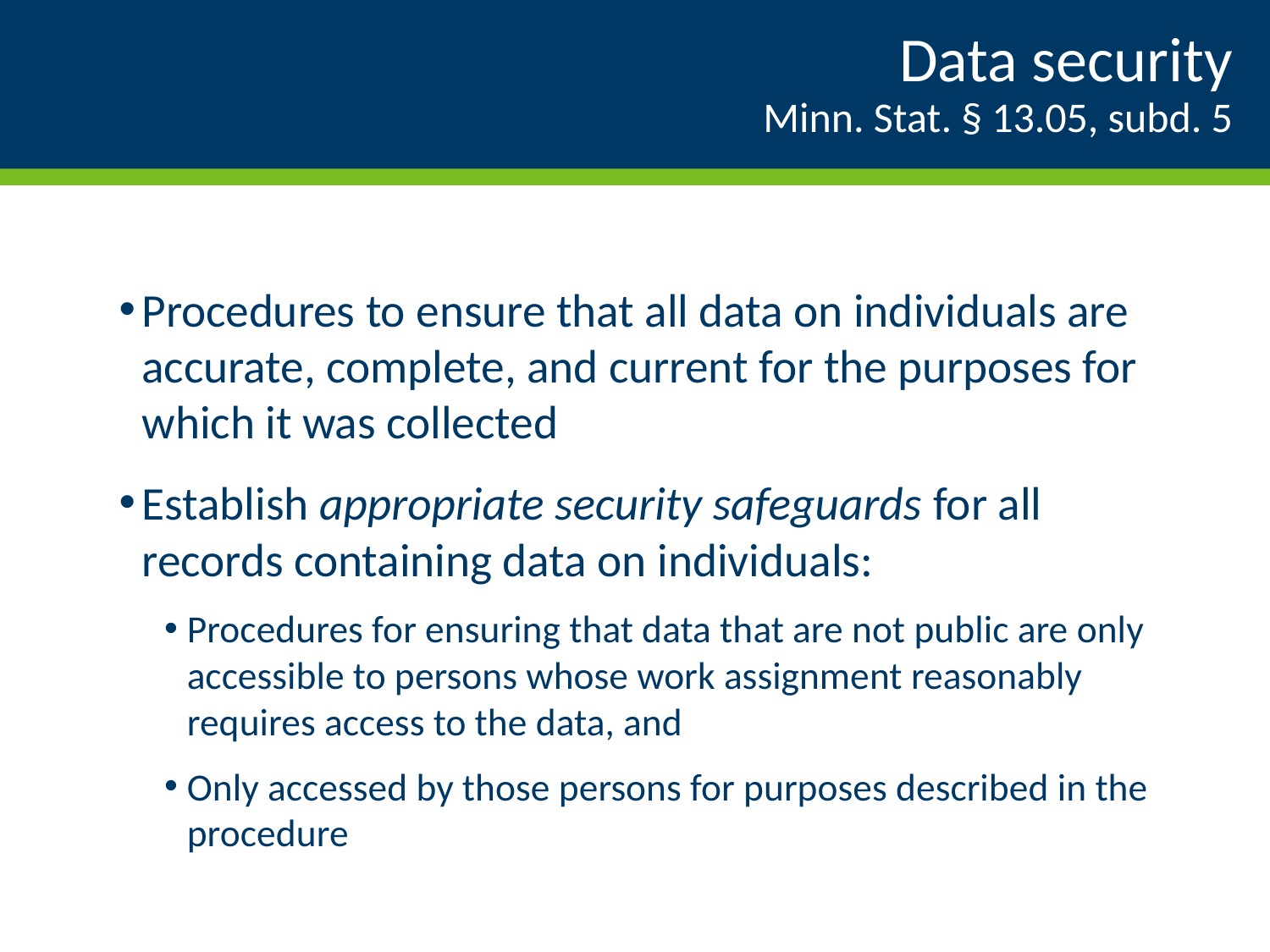

# Data security Minn. Stat. § 13.05, subd. 5
Procedures to ensure that all data on individuals are accurate, complete, and current for the purposes for which it was collected
Establish appropriate security safeguards for all records containing data on individuals:
Procedures for ensuring that data that are not public are only accessible to persons whose work assignment reasonably requires access to the data, and
Only accessed by those persons for purposes described in the procedure